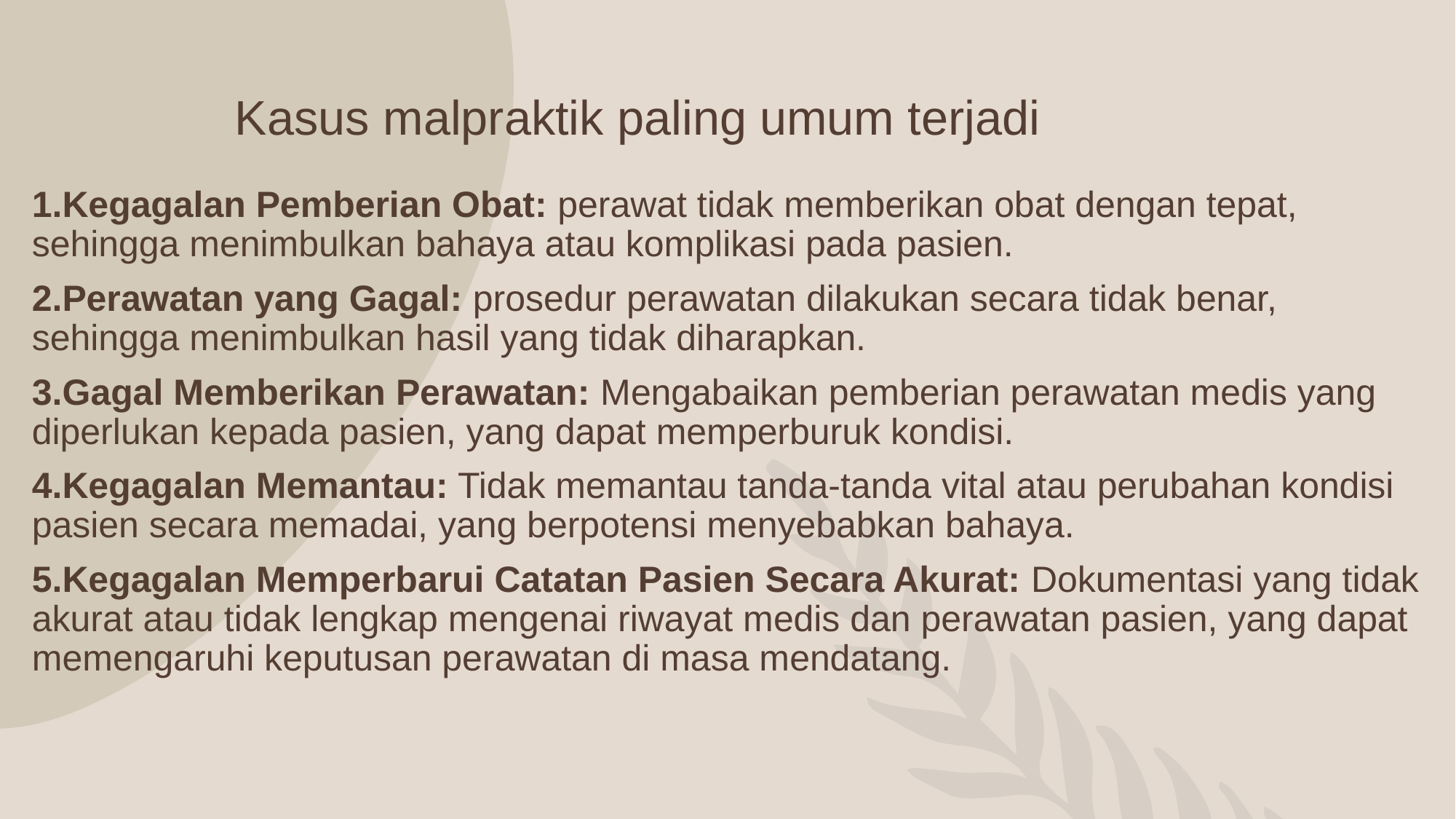

# Kasus malpraktik paling umum terjadi
Kegagalan Pemberian Obat: perawat tidak memberikan obat dengan tepat, sehingga menimbulkan bahaya atau komplikasi pada pasien.
Perawatan yang Gagal: prosedur perawatan dilakukan secara tidak benar, sehingga menimbulkan hasil yang tidak diharapkan.
Gagal Memberikan Perawatan: Mengabaikan pemberian perawatan medis yang diperlukan kepada pasien, yang dapat memperburuk kondisi.
Kegagalan Memantau: Tidak memantau tanda-tanda vital atau perubahan kondisi pasien secara memadai, yang berpotensi menyebabkan bahaya.
Kegagalan Memperbarui Catatan Pasien Secara Akurat: Dokumentasi yang tidak akurat atau tidak lengkap mengenai riwayat medis dan perawatan pasien, yang dapat memengaruhi keputusan perawatan di masa mendatang.

14